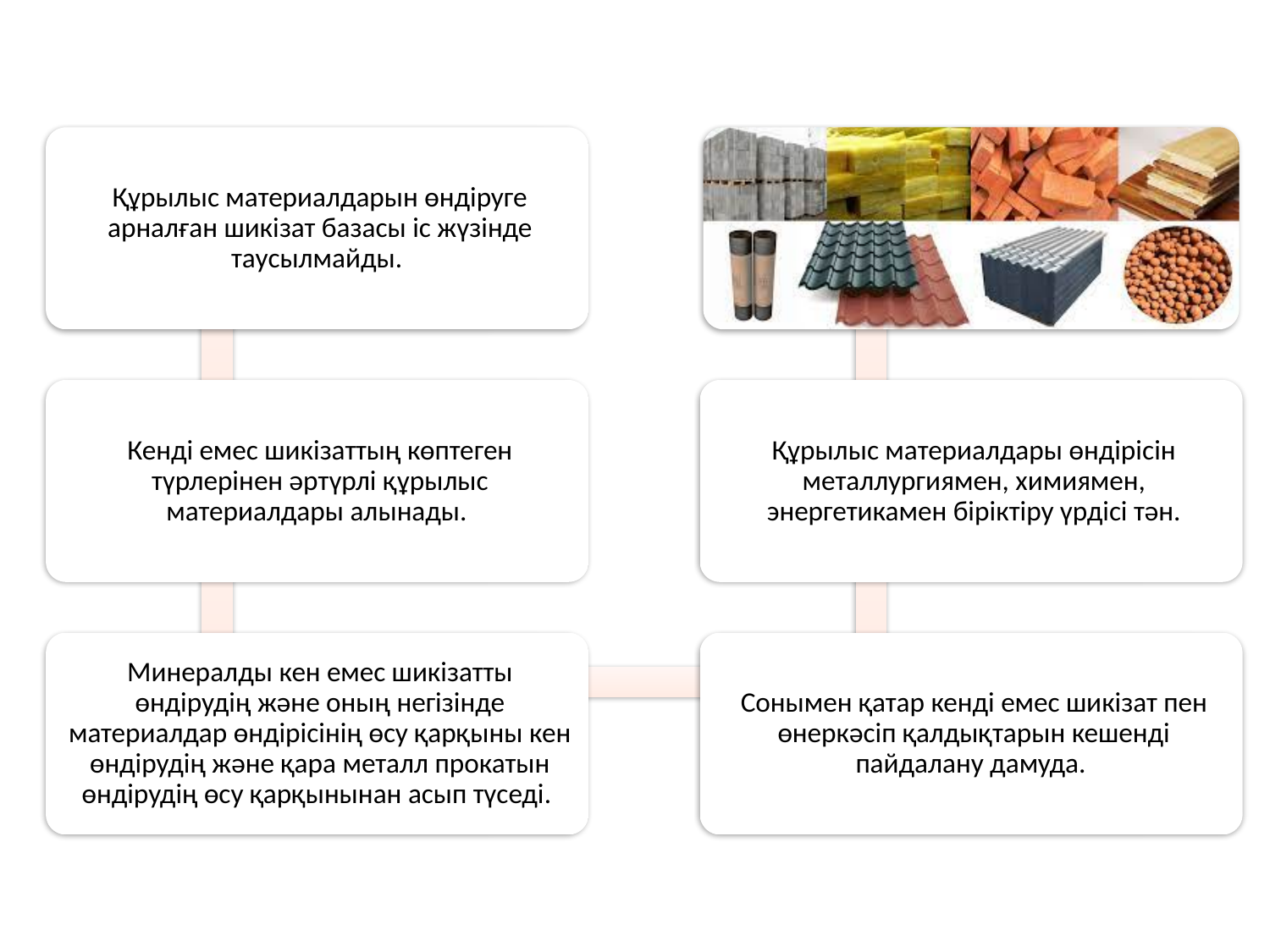

Құрылыс материалдарын өндіруге арналған шикізат базасы іс жүзінде таусылмайды.
Кенді емес шикізаттың көптеген түрлерінен әртүрлі құрылыс материалдары алынады.
Минералды кен емес шикізатты өндірудің және оның негізінде материалдар өндірісінің өсу қарқыны кен өндірудің және қара металл прокатын өндірудің өсу қарқынынан асып түседі.
Сонымен қатар кенді емес шикізат пен өнеркәсіп қалдықтарын кешенді пайдалану дамуда.
Құрылыс материалдары өндірісін металлургиямен, химиямен, энергетикамен біріктіру үрдісі тән.